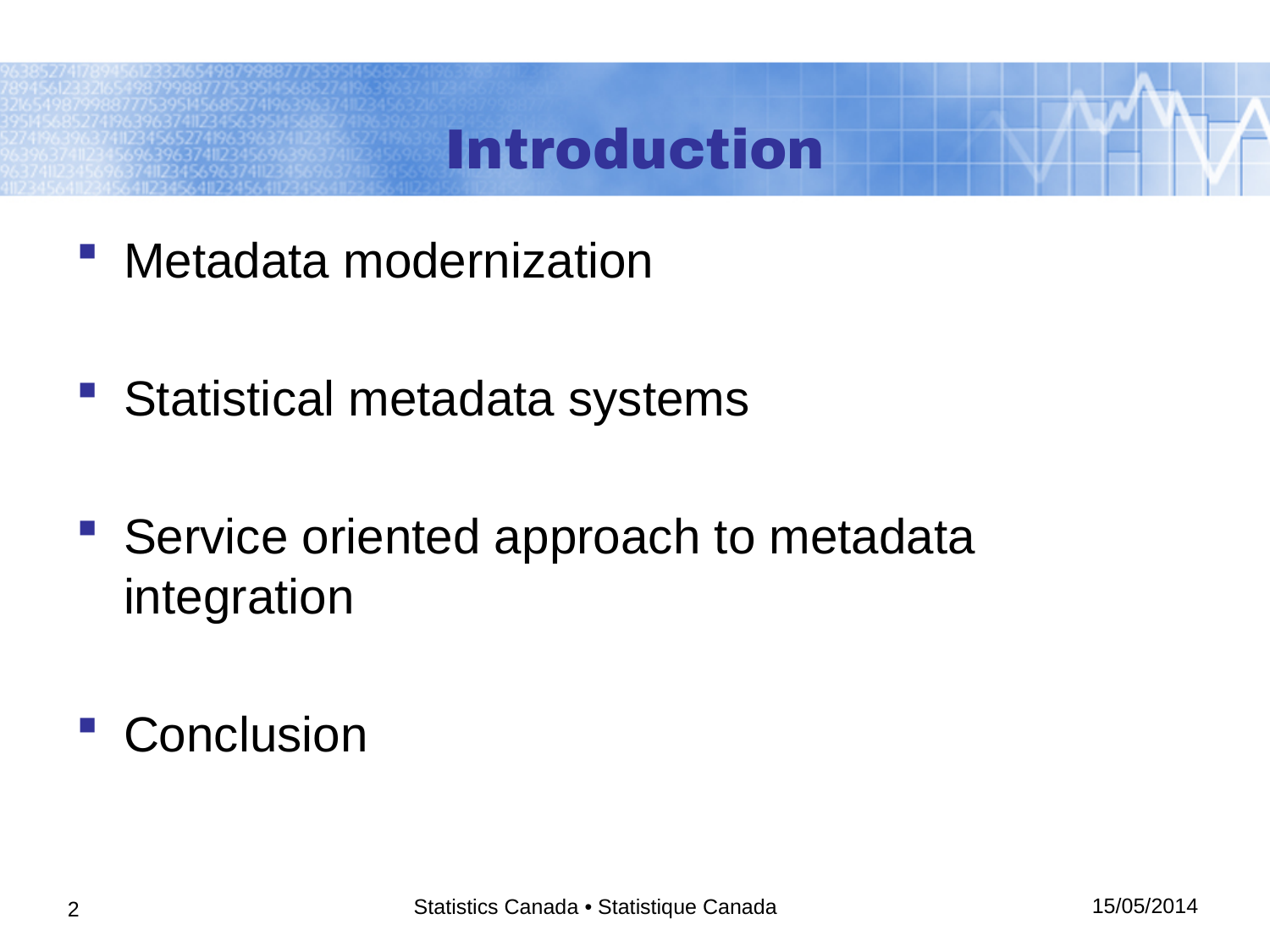

# Introduction
Metadata modernization

Statistical metadata systems

Service oriented approach to metadata integration

Conclusion
15/05/2014
Statistics Canada • Statistique Canada
2